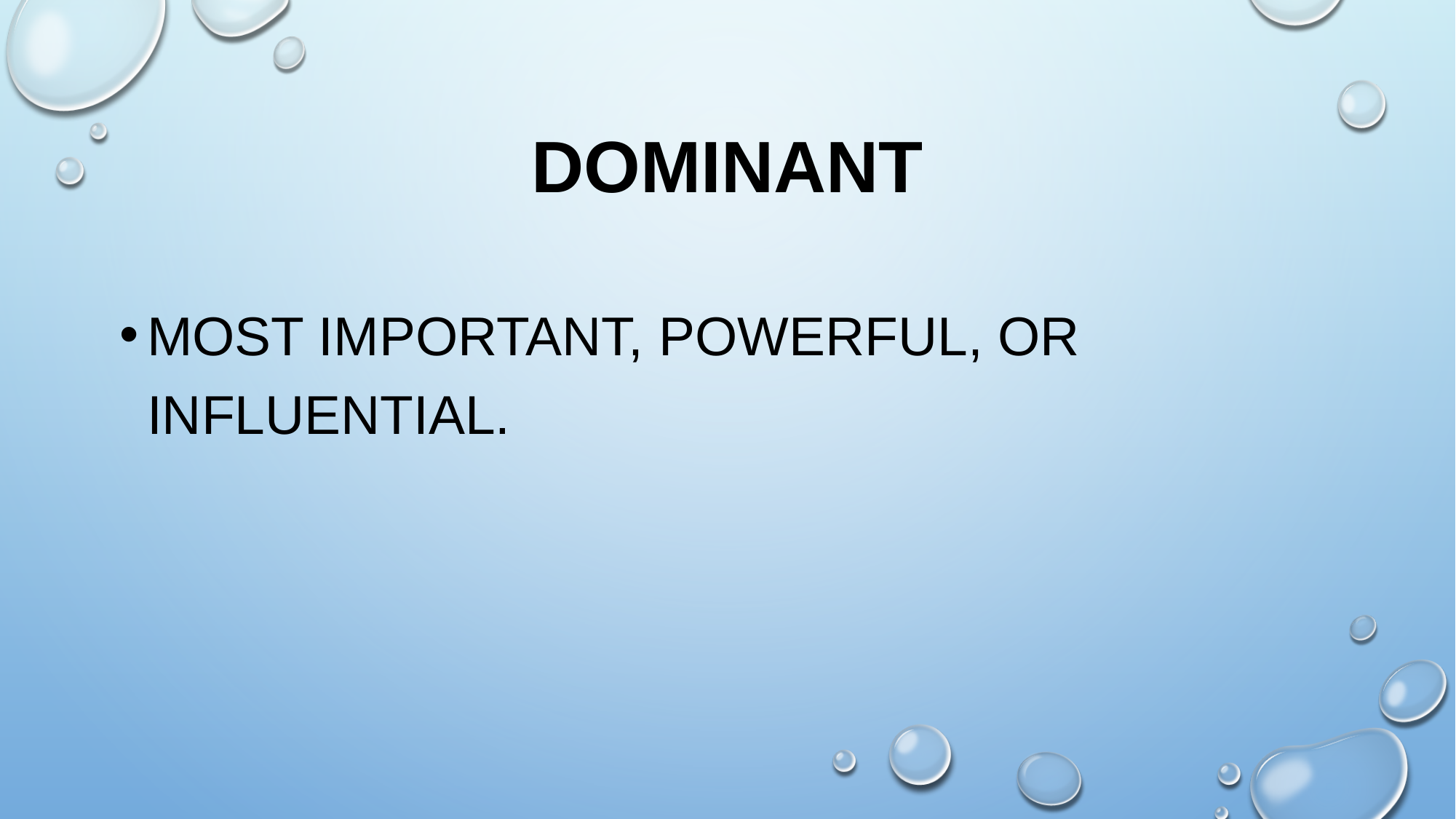

# Dominant
most important, powerful, or influential.